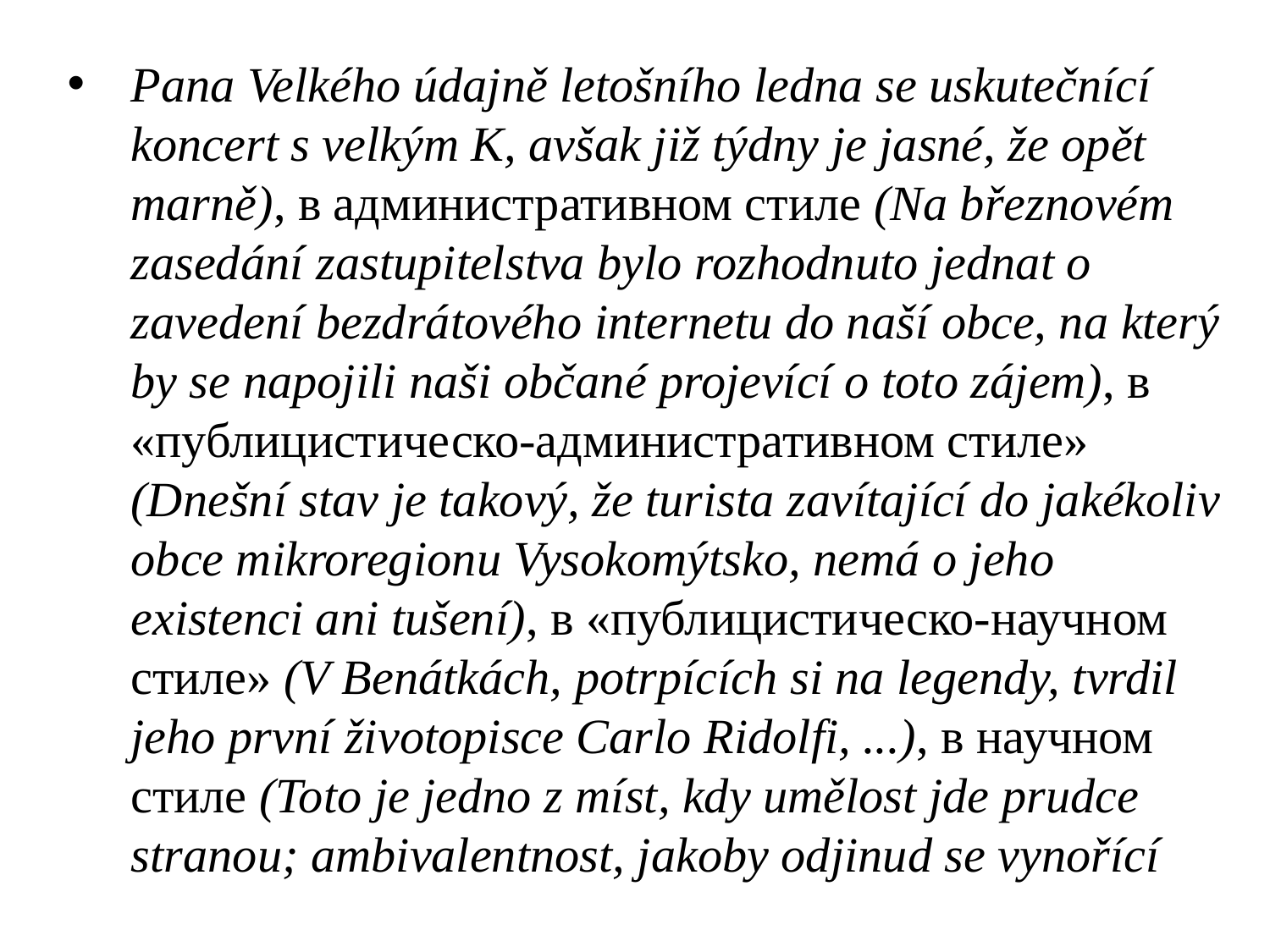

Pana Velkého údajně letošního ledna se uskutečnící koncert s velkým K, avšak již týdny je jasné, že opět marně), в административном стиле (Na březnovém zasedání zastupitelstva bylo rozhodnuto jednat o zavedení bezdrátového internetu do naší obce, na který by se napojili naši občané projevící o toto zájem), в «публицистическо-административном стиле» (Dnešní stav je takový, že turista zavítající do jakékoliv obce mikroregionu Vysokomýtsko, nemá o jeho existenci ani tušení), в «публицистическо-научном стиле» (V Benátkách, potrpících si na legendy, tvrdil jeho první životopisce Carlo Ridolfi, ...), в научном стиле (Toto je jedno z míst, kdy umělost jde prudce stranou; ambivalentnost, jakoby odjinud se vynořící